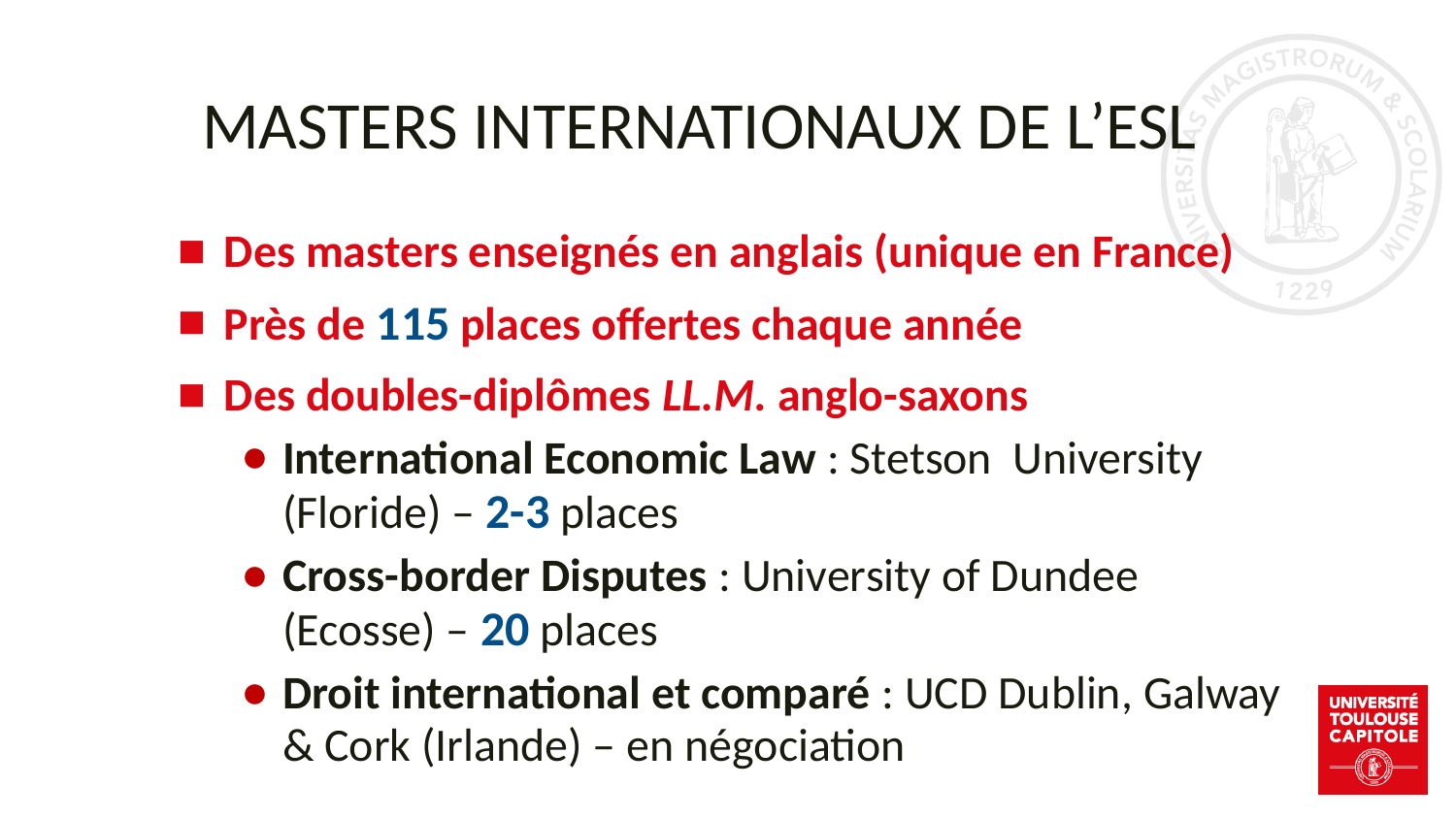

# MASTERS INTERNATIONAUX DE L’ESL
Des masters enseignés en anglais (unique en France)
Près de 115 places offertes chaque année
Des doubles-diplômes LL.M. anglo-saxons
International Economic Law : Stetson  University (Floride) – 2-3 places
Cross-border Disputes : University of Dundee (Ecosse) – 20 places
Droit international et comparé : UCD Dublin, Galway & Cork (Irlande) – en négociation